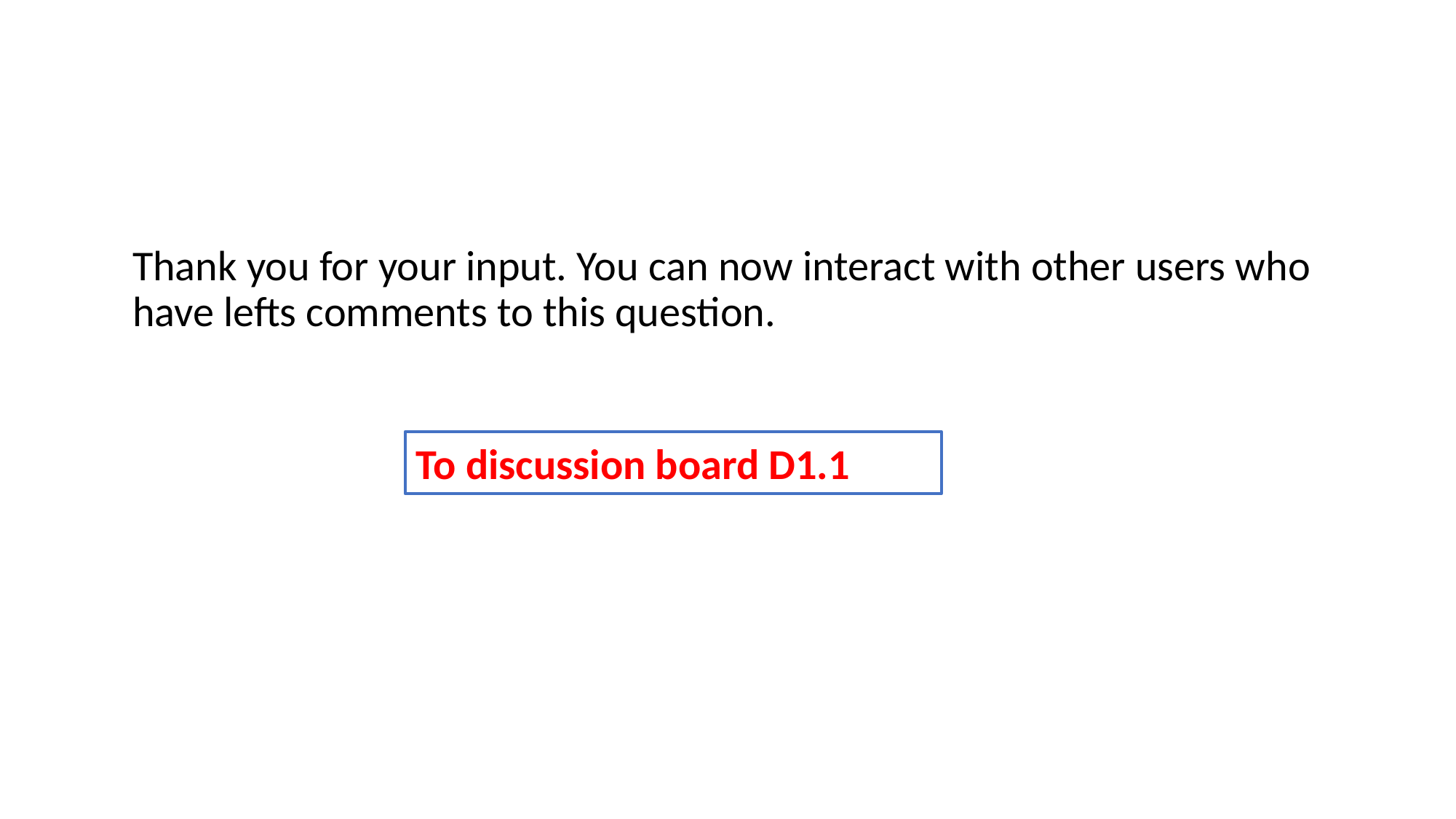

# Thank you for your input. You can now interact with other users who have lefts comments to this question.
To discussion board D1.1